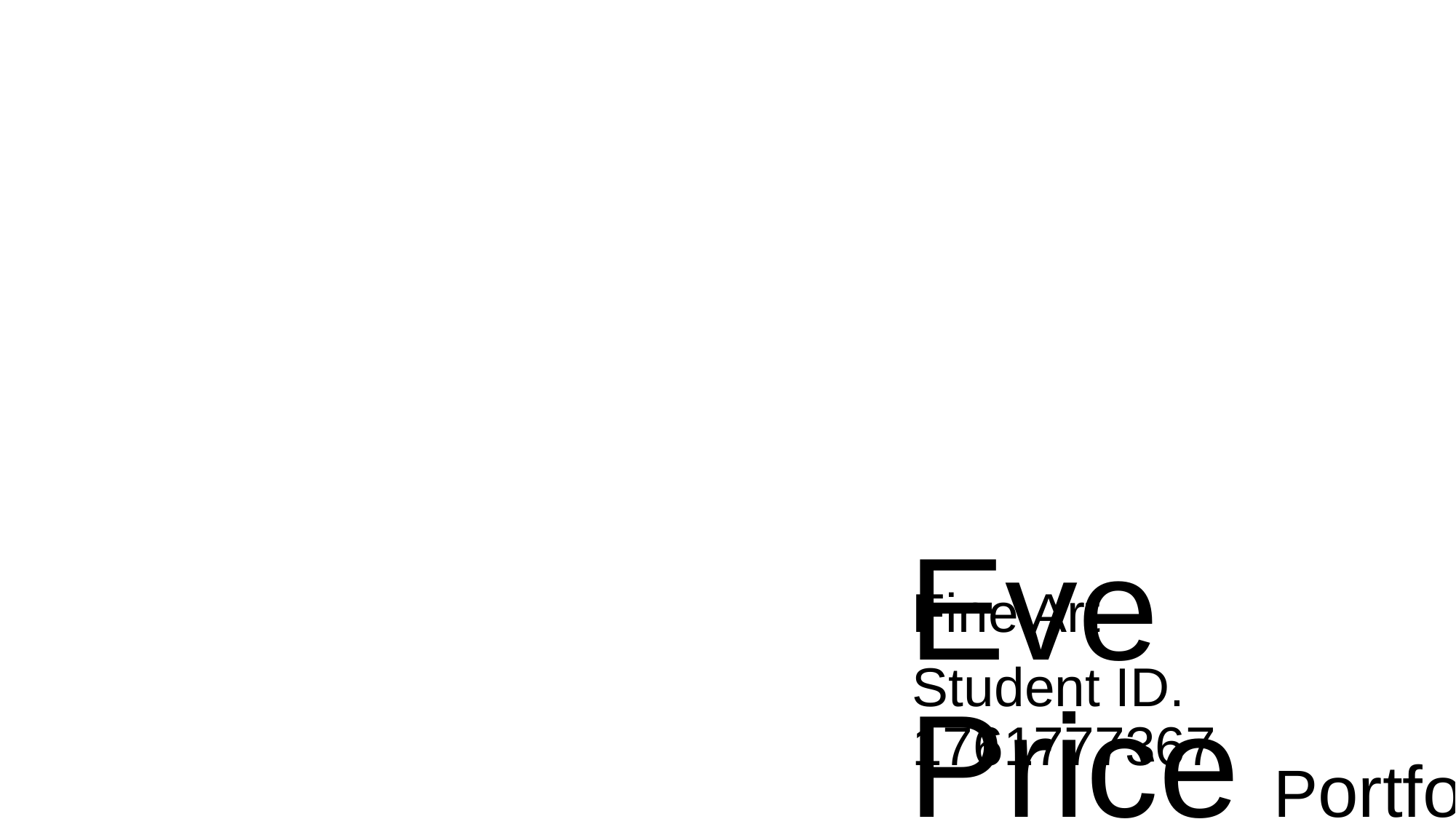

# Eve Price Portfolio
Fine Art
Student ID. 1761777367